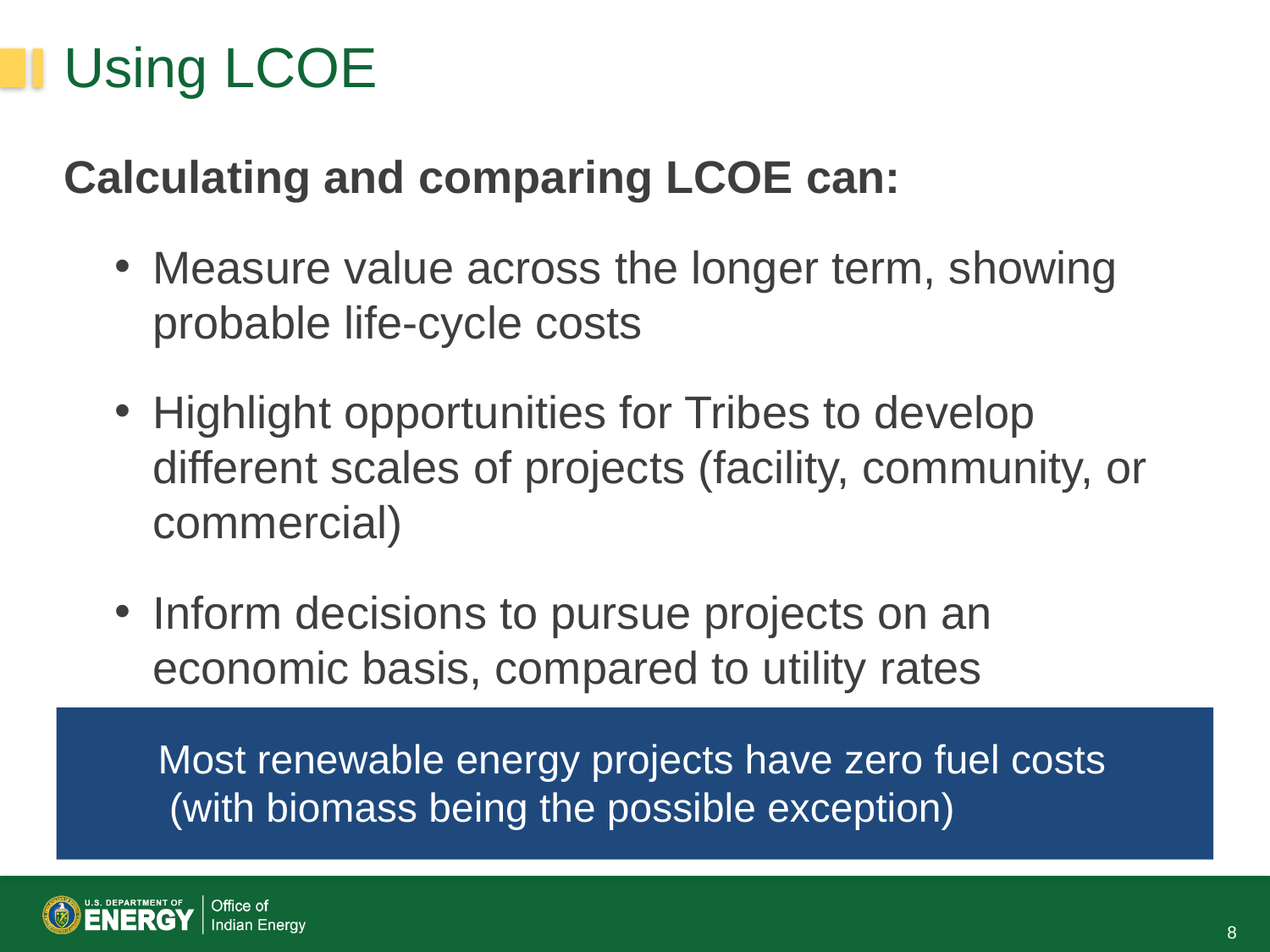

# Using LCOE
Calculating and comparing LCOE can:
Measure value across the longer term, showing probable life-cycle costs
Highlight opportunities for Tribes to develop different scales of projects (facility, community, or commercial)
Inform decisions to pursue projects on an economic basis, compared to utility rates
Most renewable energy projects have zero fuel costs         (with biomass being the possible exception)
8